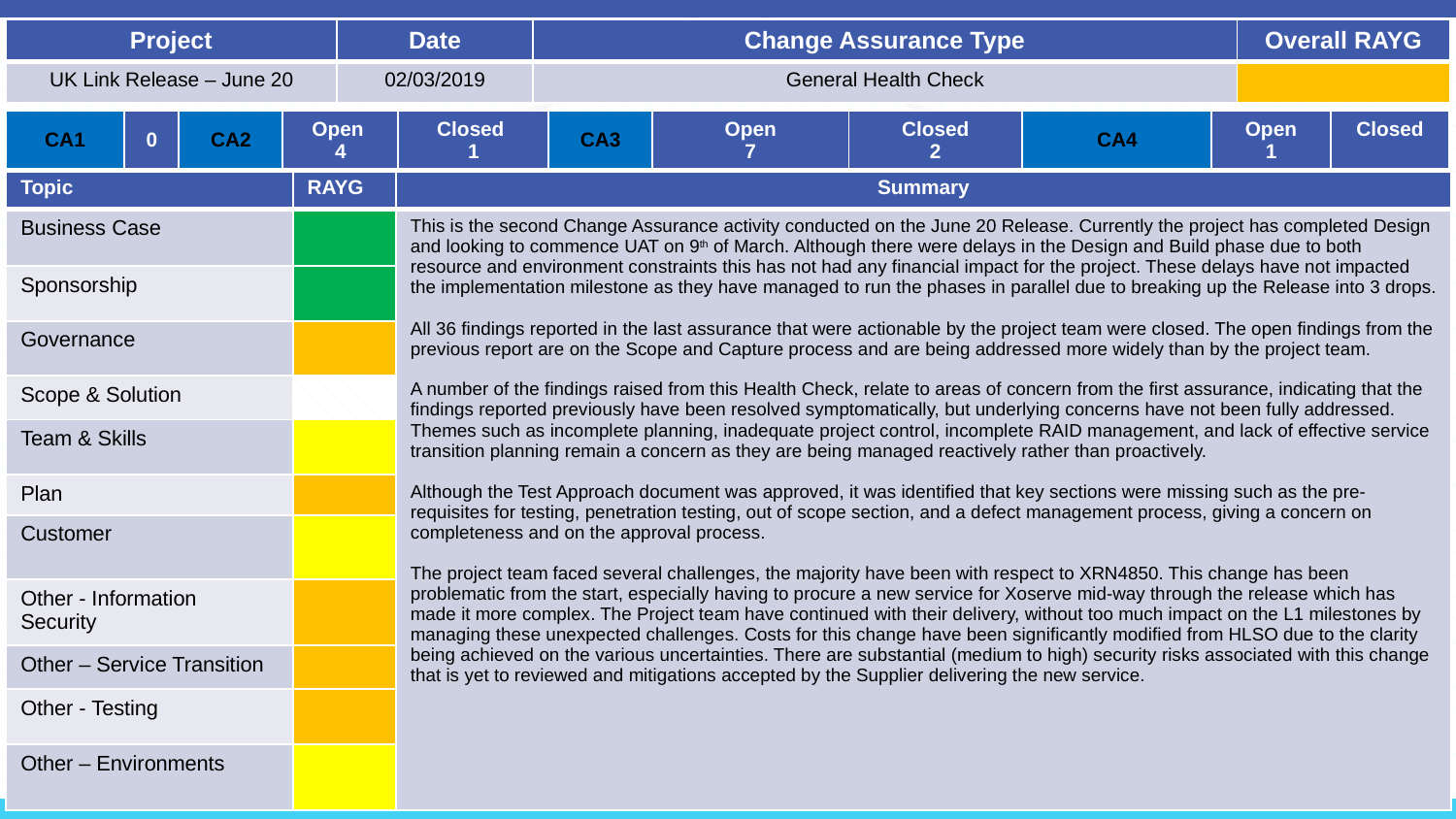

| Project | Date | Change Assurance Type | Overall RAYG |
| --- | --- | --- | --- |
| UK Link Release – June 20 | 02/03/2019 | General Health Check |  |
| CA1 | 0 | CA2 | Open 4 | Closed 1 | CA3 | Open 7 | Closed 2 | CA4 | Open 1 | Closed |
| --- | --- | --- | --- | --- | --- | --- | --- | --- | --- | --- |
| Topic | RAYG | Summary |
| --- | --- | --- |
| Business Case |  | This is the second Change Assurance activity conducted on the June 20 Release. Currently the project has completed Design and looking to commence UAT on 9th of March. Although there were delays in the Design and Build phase due to both resource and environment constraints this has not had any financial impact for the project. These delays have not impacted the implementation milestone as they have managed to run the phases in parallel due to breaking up the Release into 3 drops.   All 36 findings reported in the last assurance that were actionable by the project team were closed. The open findings from the previous report are on the Scope and Capture process and are being addressed more widely than by the project team.   A number of the findings raised from this Health Check, relate to areas of concern from the first assurance, indicating that the findings reported previously have been resolved symptomatically, but underlying concerns have not been fully addressed. Themes such as incomplete planning, inadequate project control, incomplete RAID management, and lack of effective service transition planning remain a concern as they are being managed reactively rather than proactively. Although the Test Approach document was approved, it was identified that key sections were missing such as the pre-requisites for testing, penetration testing, out of scope section, and a defect management process, giving a concern on completeness and on the approval process.   The project team faced several challenges, the majority have been with respect to XRN4850. This change has been problematic from the start, especially having to procure a new service for Xoserve mid-way through the release which has made it more complex. The Project team have continued with their delivery, without too much impact on the L1 milestones by managing these unexpected challenges. Costs for this change have been significantly modified from HLSO due to the clarity being achieved on the various uncertainties. There are substantial (medium to high) security risks associated with this change that is yet to reviewed and mitigations accepted by the Supplier delivering the new service. |
| Sponsorship |  |  |
| Governance |  |  |
| Scope & Solution |  |  |
| Team & Skills |  |  |
| Plan |  |  |
| Customer |  |  |
| Other - Information Security |  |  |
| Other – Service Transition |  |  |
| Other - Testing |  |  |
| Other – Environments |  |  |